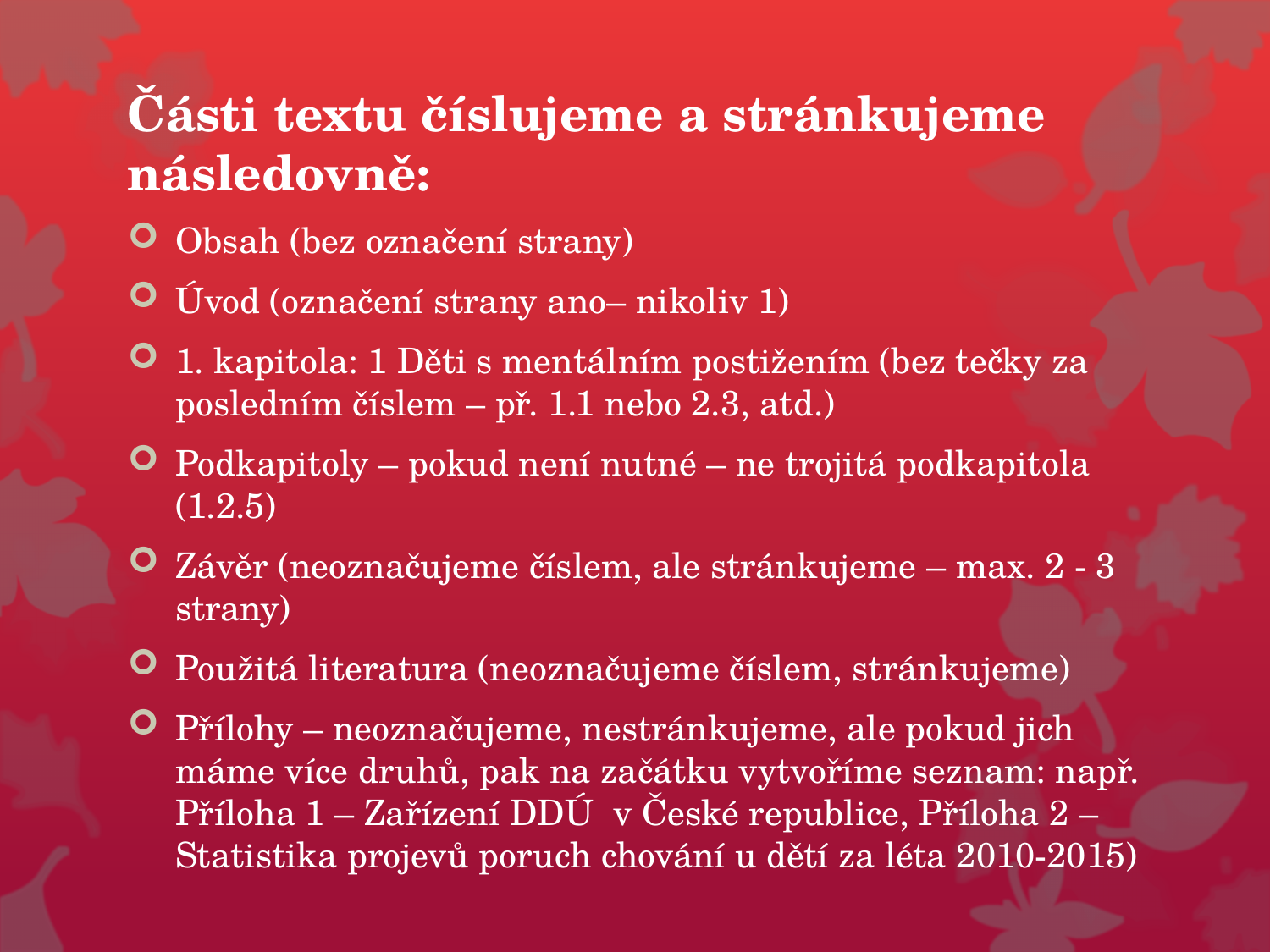

Části textu číslujeme a stránkujeme následovně:
Obsah (bez označení strany)
Úvod (označení strany ano– nikoliv 1)
1. kapitola: 1 Děti s mentálním postižením (bez tečky za posledním číslem – př. 1.1 nebo 2.3, atd.)
Podkapitoly – pokud není nutné – ne trojitá podkapitola (1.2.5)
Závěr (neoznačujeme číslem, ale stránkujeme – max. 2 - 3 strany)
Použitá literatura (neoznačujeme číslem, stránkujeme)
Přílohy – neoznačujeme, nestránkujeme, ale pokud jich máme více druhů, pak na začátku vytvoříme seznam: např. Příloha 1 – Zařízení DDÚ  v České republice, Příloha 2 – Statistika projevů poruch chování u dětí za léta 2010-2015)